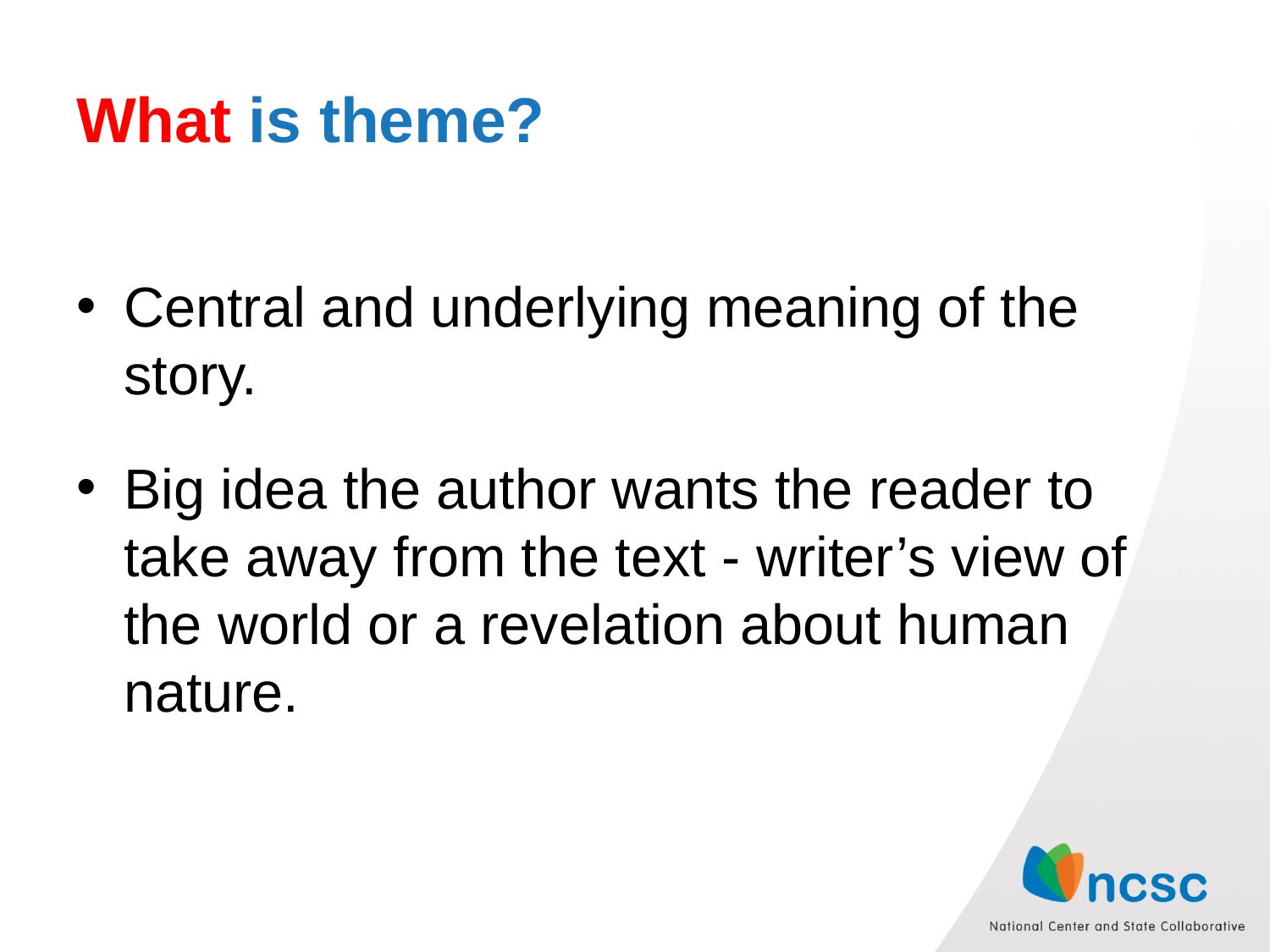

# What is theme?
Central and underlying meaning of the story.

Big idea the author wants the reader to take away from the text - writer’s view of the world or a revelation about human nature.